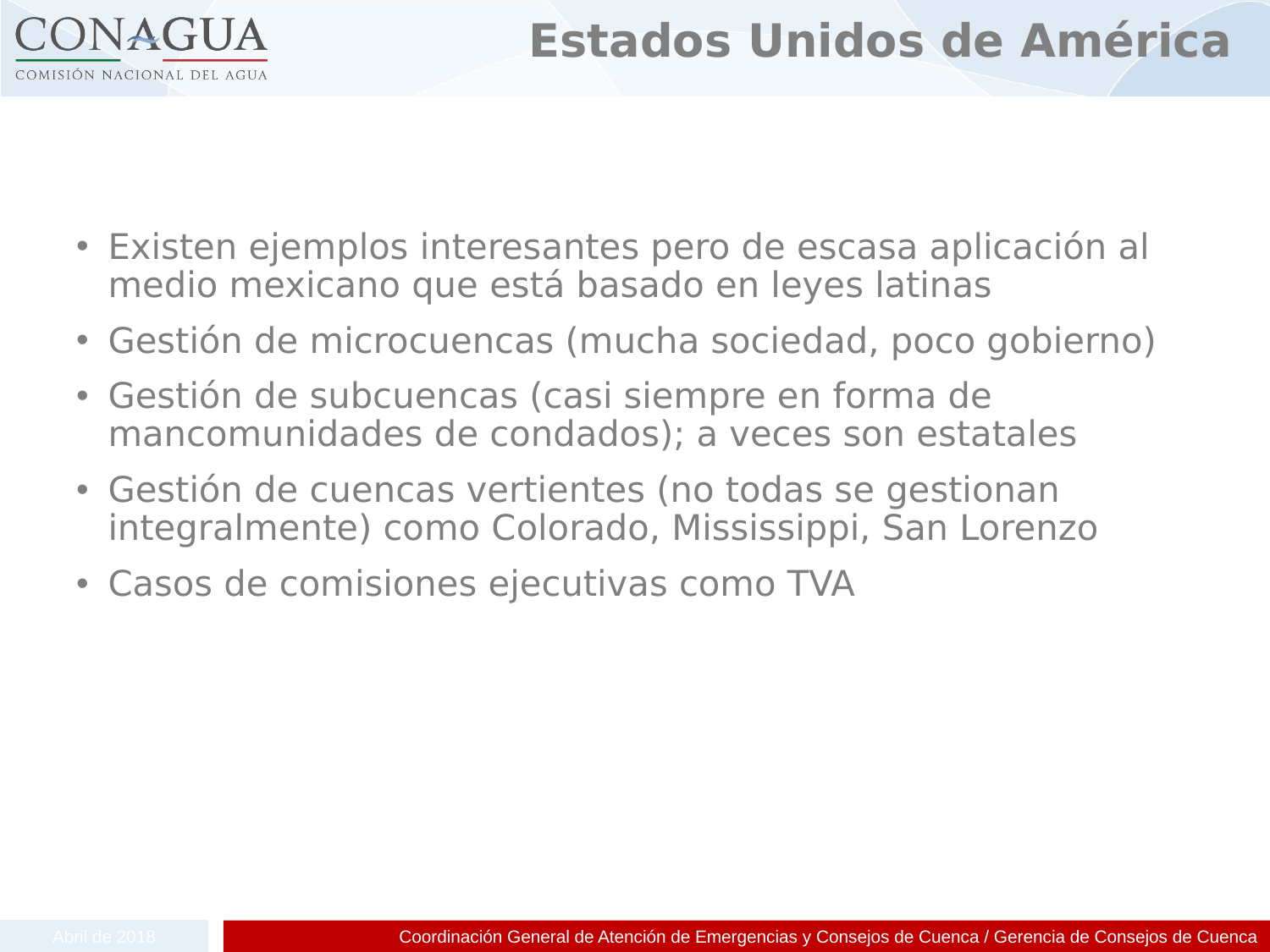

# Estados Unidos de América
Existen ejemplos interesantes pero de escasa aplicación al medio mexicano que está basado en leyes latinas
Gestión de microcuencas (mucha sociedad, poco gobierno)
Gestión de subcuencas (casi siempre en forma de mancomunidades de condados); a veces son estatales
Gestión de cuencas vertientes (no todas se gestionan integralmente) como Colorado, Mississippi, San Lorenzo
Casos de comisiones ejecutivas como TVA